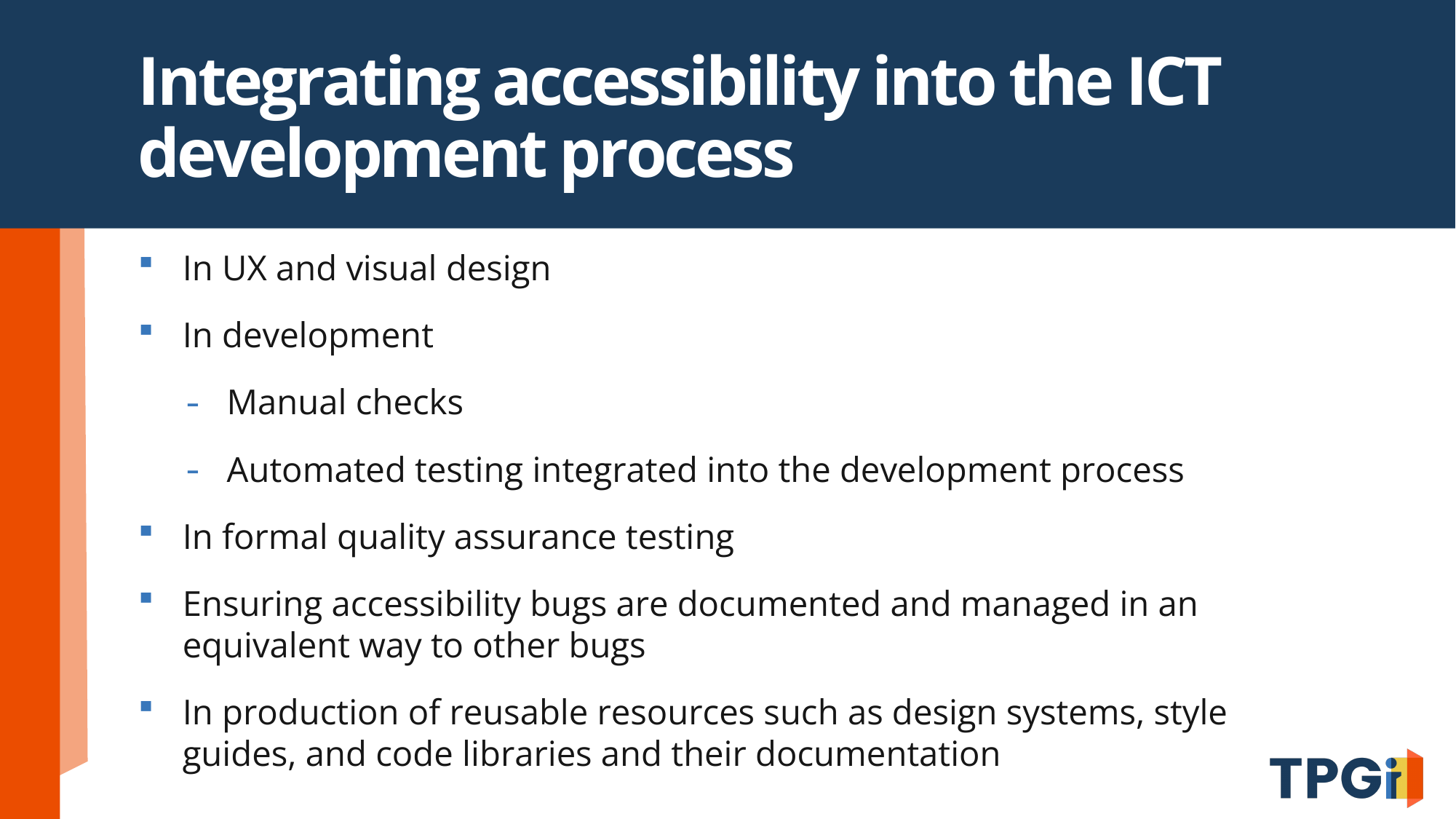

# Integrating accessibility into the ICT development process
In UX and visual design
In development
Manual checks
Automated testing integrated into the development process
In formal quality assurance testing
Ensuring accessibility bugs are documented and managed in an equivalent way to other bugs
In production of reusable resources such as design systems, style guides, and code libraries and their documentation